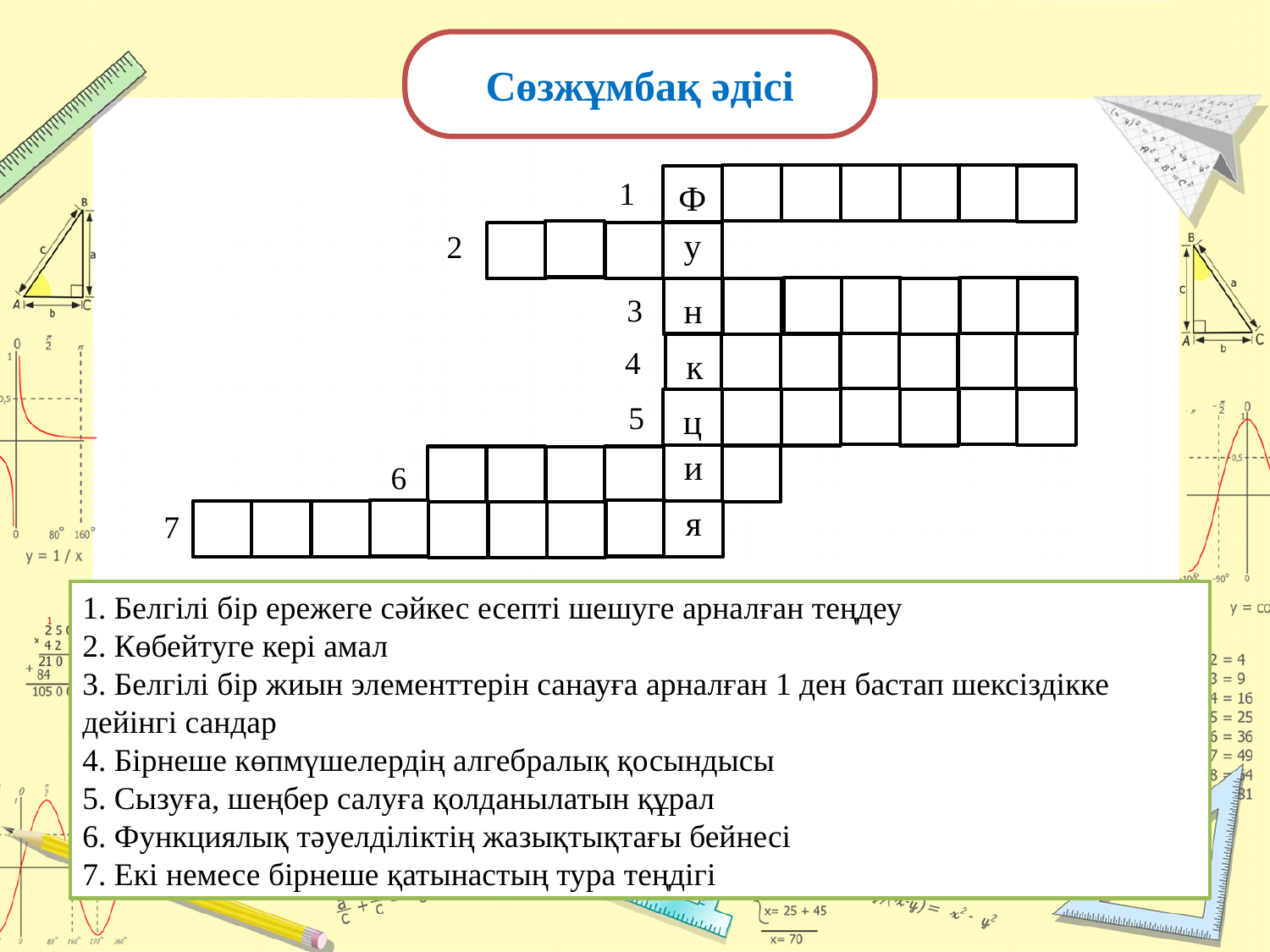

Сөзжұмбақ әдісі

Ф
1
2

у

н

3

к

4

ц

5

и

6
7

я

1. Белгілі бір ережеге сәйкес есепті шешуге арналған теңдеу
2. Көбейтуге кері амал
3. Белгілі бір жиын элементтерін санауға арналған 1 ден бастап шексіздікке дейінгі сандар
4. Бірнеше көпмүшелердің алгебралық қосындысы
5. Сызуға, шеңбер салуға қолданылатын құрал
6. Функциялық тәуелділіктің жазықтықтағы бейнесі
7. Екі немесе бірнеше қатынастың тура теңдігі